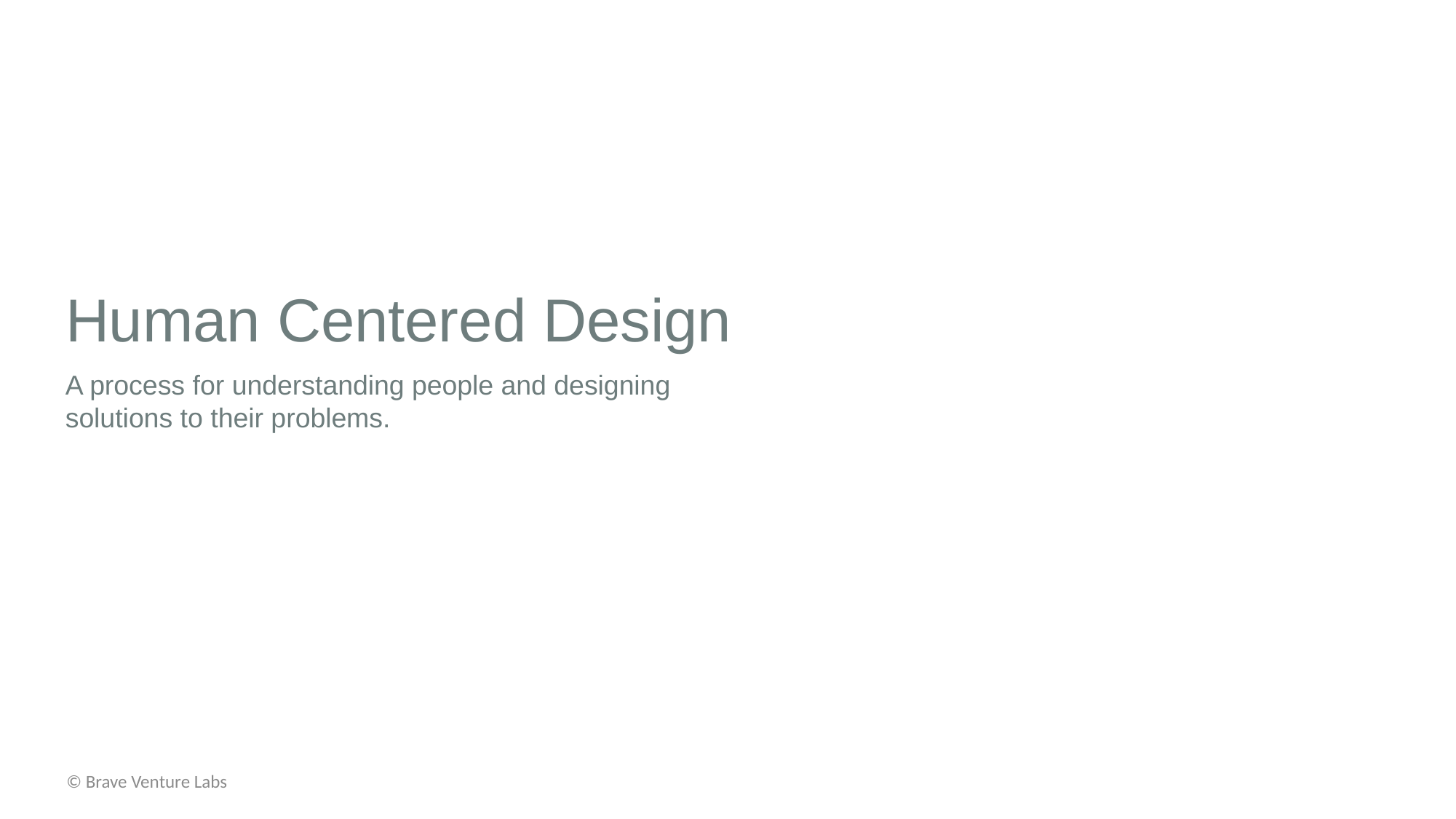

# Human Centered Design
A process for understanding people and designing solutions to their problems.
© Brave Venture Labs